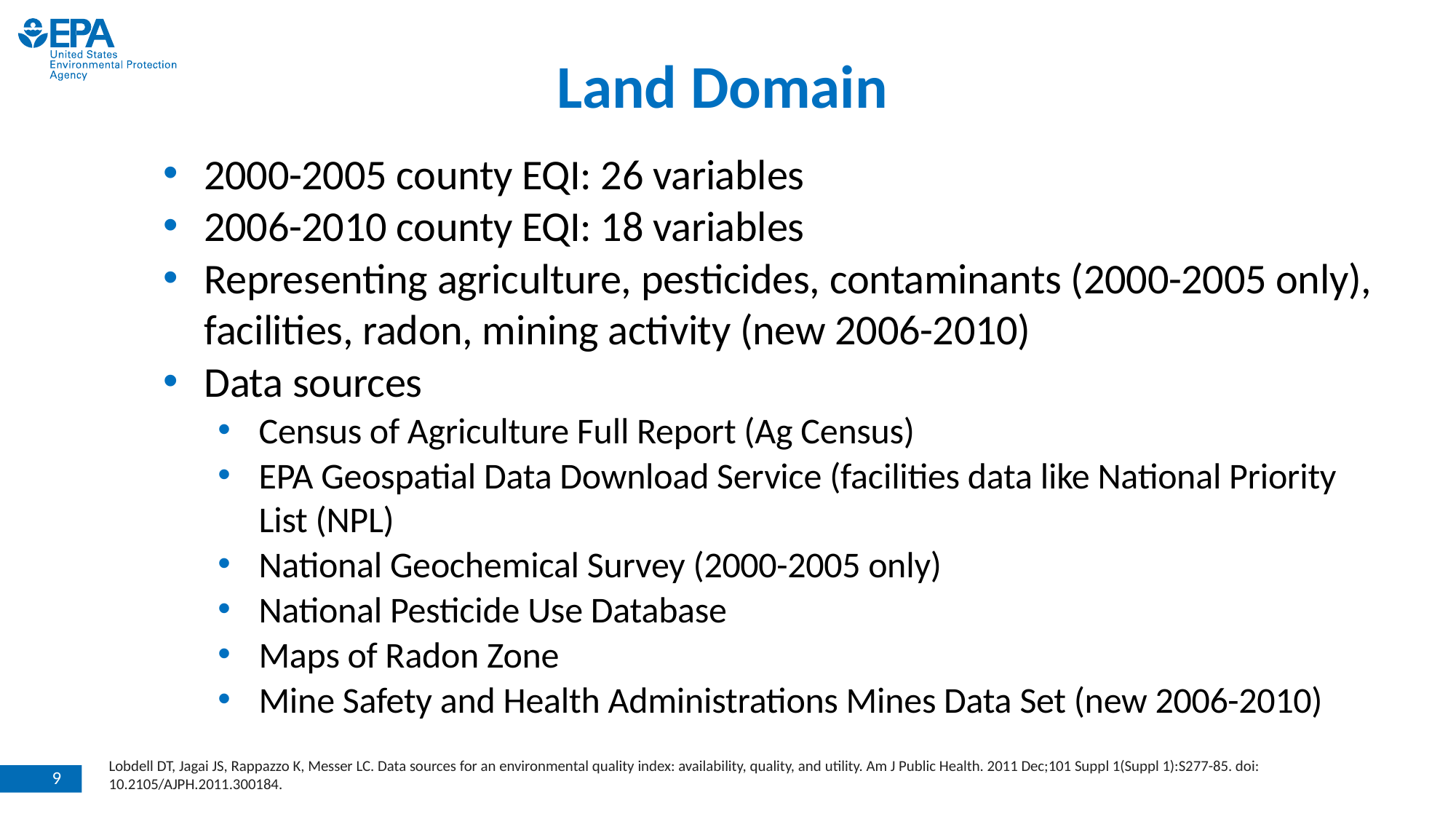

# Land Domain
2000-2005 county EQI: 26 variables
2006-2010 county EQI: 18 variables
Representing agriculture, pesticides, contaminants (2000-2005 only), facilities, radon, mining activity (new 2006-2010)
Data sources
Census of Agriculture Full Report (Ag Census)
EPA Geospatial Data Download Service (facilities data like National Priority List (NPL)
National Geochemical Survey (2000-2005 only)
National Pesticide Use Database
Maps of Radon Zone
Mine Safety and Health Administrations Mines Data Set (new 2006-2010)
1
Lobdell DT, Jagai JS, Rappazzo K, Messer LC. Data sources for an environmental quality index: availability, quality, and utility. Am J Public Health. 2011 Dec;101 Suppl 1(Suppl 1):S277-85. doi: 10.2105/AJPH.2011.300184.
9